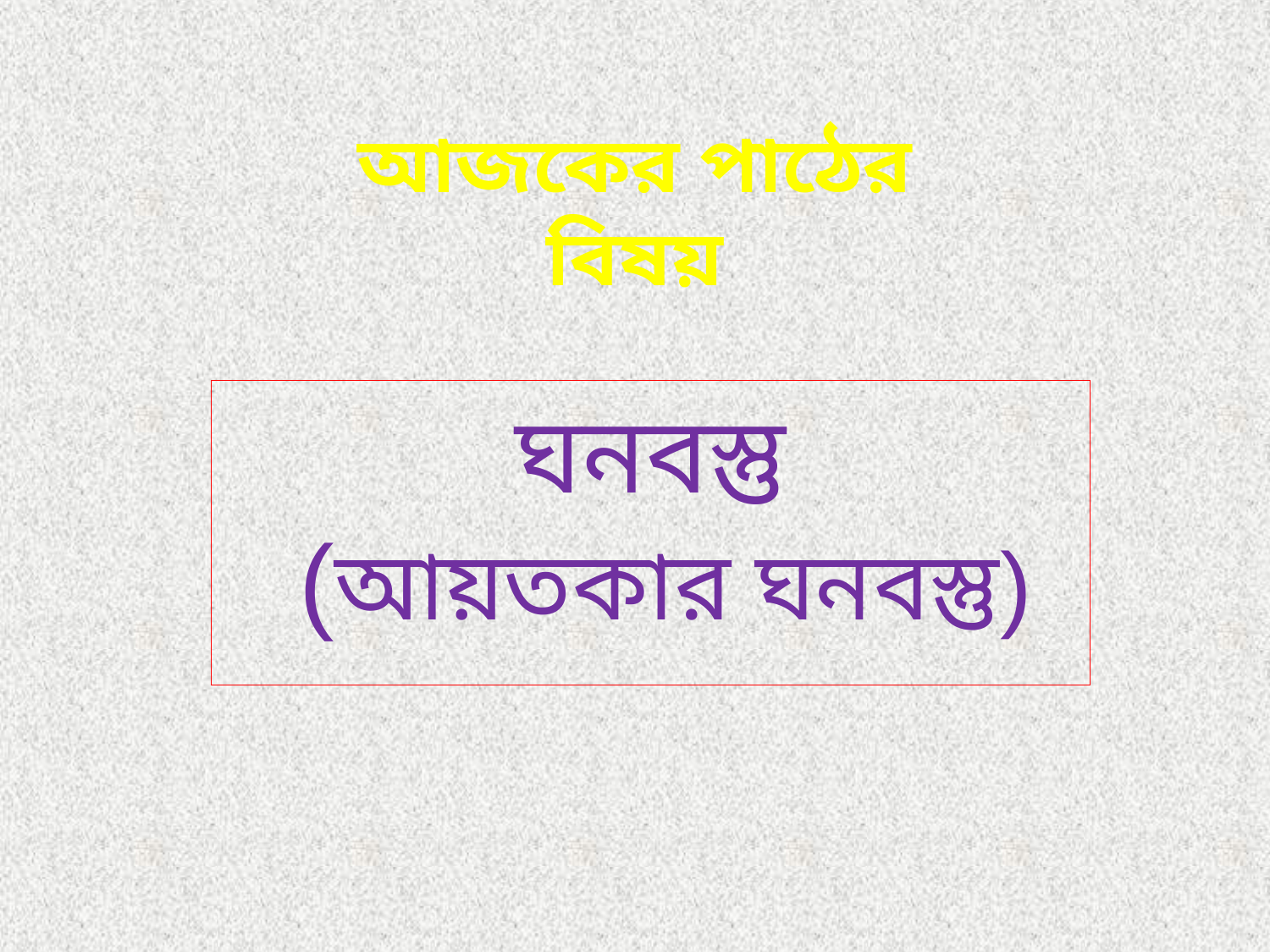

# আজকের পাঠের বিষয়
ঘনবস্তু
 (আয়তকার ঘনবস্তু)